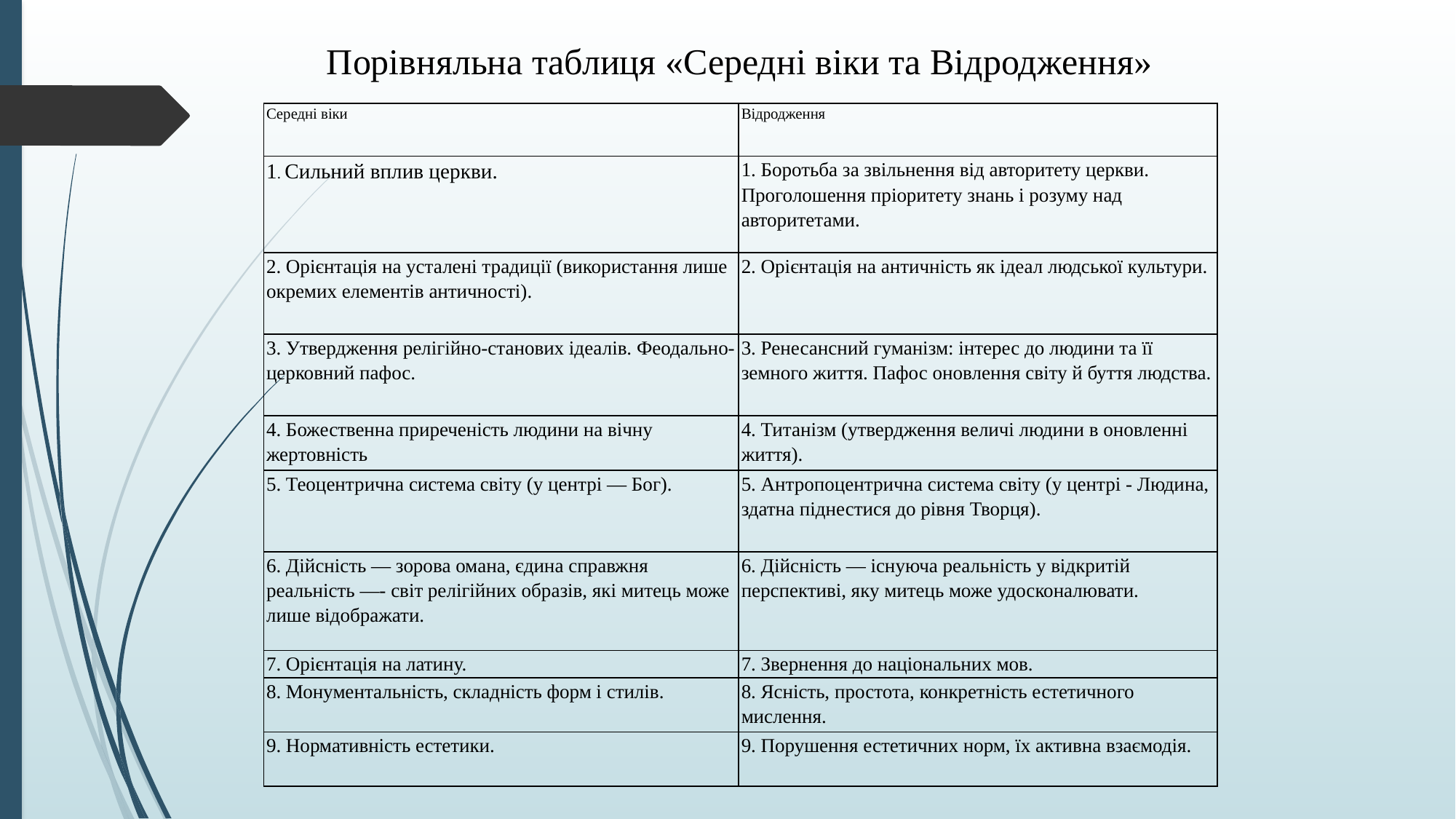

# Порівняльна таблиця «Середні віки та Відродження»

| Середні віки | Відродження |
| --- | --- |
| 1. Сильний вплив церкви. | 1. Боротьба за звільнення від авторитету церкви. Проголошення пріоритету знань і розуму над авторитетами. |
| 2. Орієнтація на усталені традиції (використання лише окремих елементів античності). | 2. Орієнтація на античність як ідеал людської культури. |
| 3. Утвердження релігійно-станових ідеалів. Феодально-церковний пафос. | 3. Ренесансний гуманізм: інтерес до людини та її земного життя. Пафос оновлення світу й буття людства. |
| 4. Божественна приреченість людини на вічну жертовність | 4. Титанізм (утвердження величі людини в оновленні життя). |
| 5. Теоцентрична система світу (у центрі — Бог). | 5. Антропоцентрична система світу (у центрі - Людина, здатна піднестися до рівня Творця). |
| 6. Дійсність — зорова омана, єдина справжня реальність —- світ релігійних образів, які митець може лише відображати. | 6. Дійсність — існуюча реальність у відкритій перспективі, яку митець може удосконалювати. |
| 7. Орієнтація на латину. | 7. Звернення до національних мов. |
| 8. Монументальність, складність форм і стилів. | 8. Ясність, простота, конкретність естетичного мислення. |
| 9. Нормативність естетики. | 9. Порушення естетичних норм, їх активна взаємодія. |